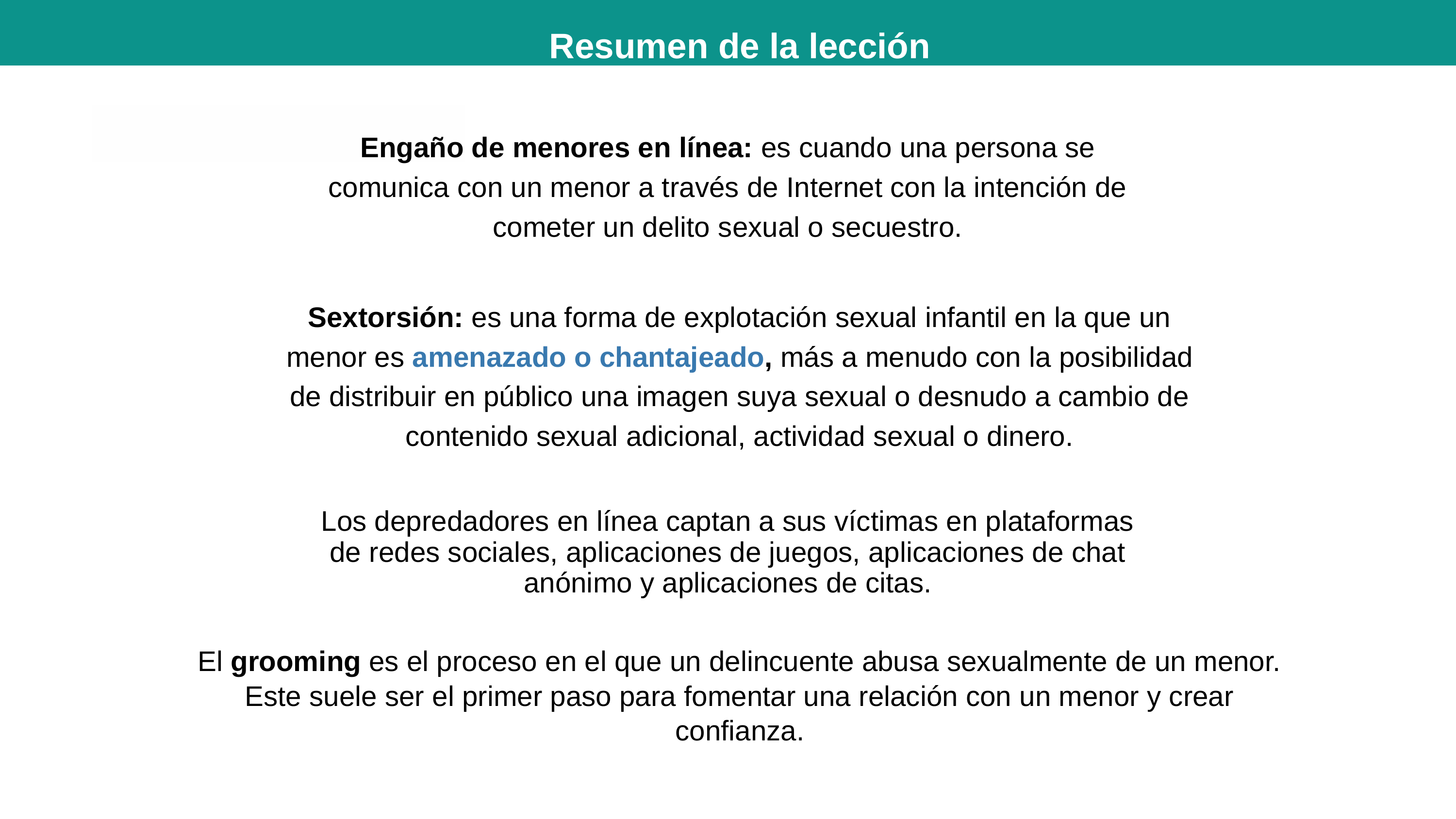

Resumen de la lección

Engaño de menores en línea: es cuando una persona se comunica con un menor a través de Internet con la intención de cometer un delito sexual o secuestro.
Sextorsión: es una forma de explotación sexual infantil en la que un menor es amenazado o chantajeado, más a menudo con la posibilidad de distribuir en público una imagen suya sexual o desnudo a cambio de contenido sexual adicional, actividad sexual o dinero.
Los depredadores en línea captan a sus víctimas en plataformas de redes sociales, aplicaciones de juegos, aplicaciones de chat anónimo y aplicaciones de citas.
El grooming es el proceso en el que un delincuente abusa sexualmente de un menor. Este suele ser el primer paso para fomentar una relación con un menor y crear confianza.